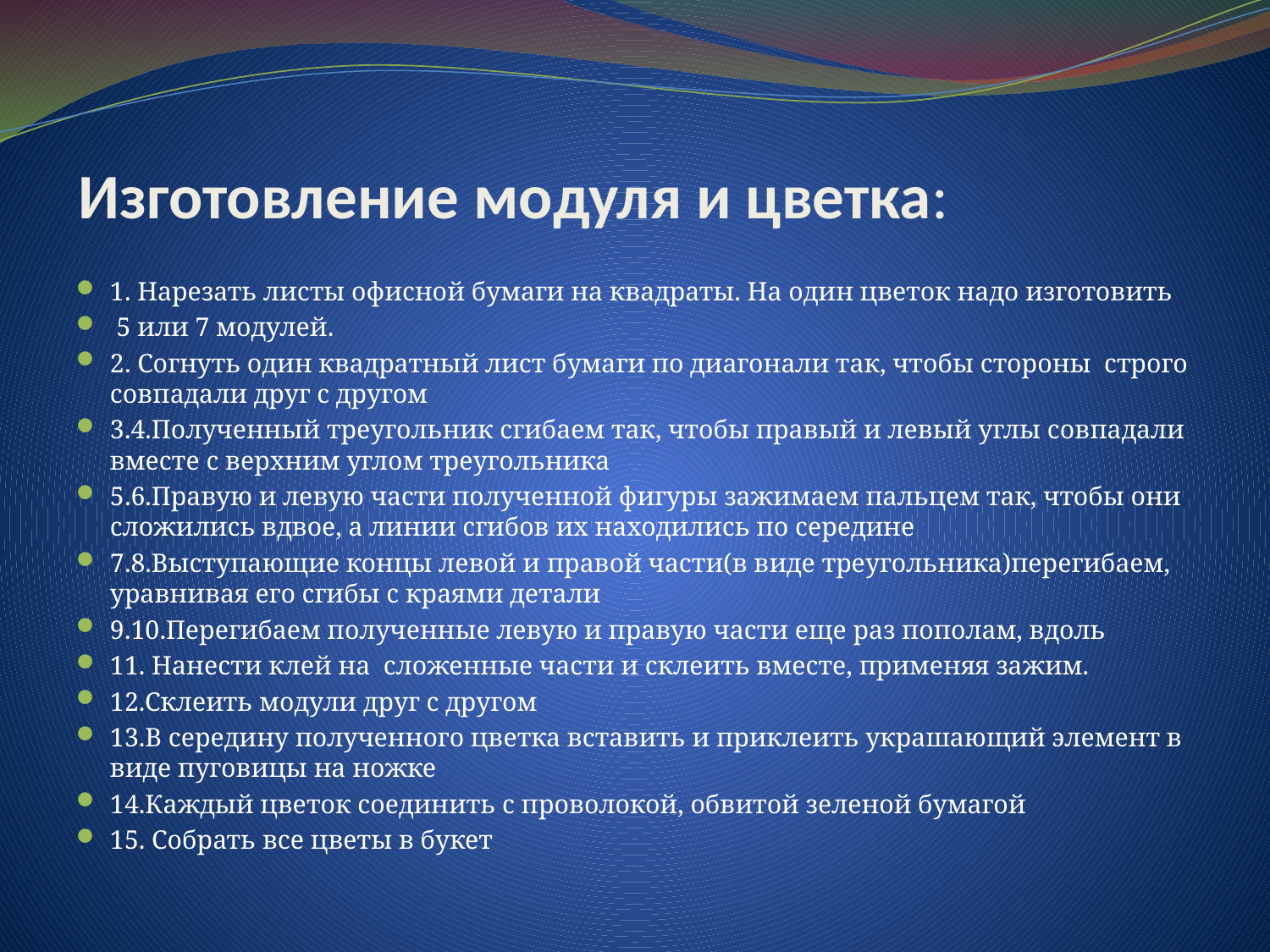

# Изготовление модуля и цветка:
1. Нарезать листы офисной бумаги на квадраты. На один цветок надо изготовить
 5 или 7 модулей.
2. Согнуть один квадратный лист бумаги по диагонали так, чтобы стороны  строго совпадали друг с другом
3.4.Полученный треугольник сгибаем так, чтобы правый и левый углы совпадали вместе с верхним углом треугольника
5.6.Правую и левую части полученной фигуры зажимаем пальцем так, чтобы они сложились вдвое, а линии сгибов их находились по середине
7.8.Выступающие концы левой и правой части(в виде треугольника)перегибаем, уравнивая его сгибы с краями детали
9.10.Перегибаем полученные левую и правую части еще раз пополам, вдоль
11. Нанести клей на  сложенные части и склеить вместе, применяя зажим.
12.Склеить модули друг с другом
13.В середину полученного цветка вставить и приклеить украшающий элемент в виде пуговицы на ножке
14.Каждый цветок соединить с проволокой, обвитой зеленой бумагой
15. Собрать все цветы в букет